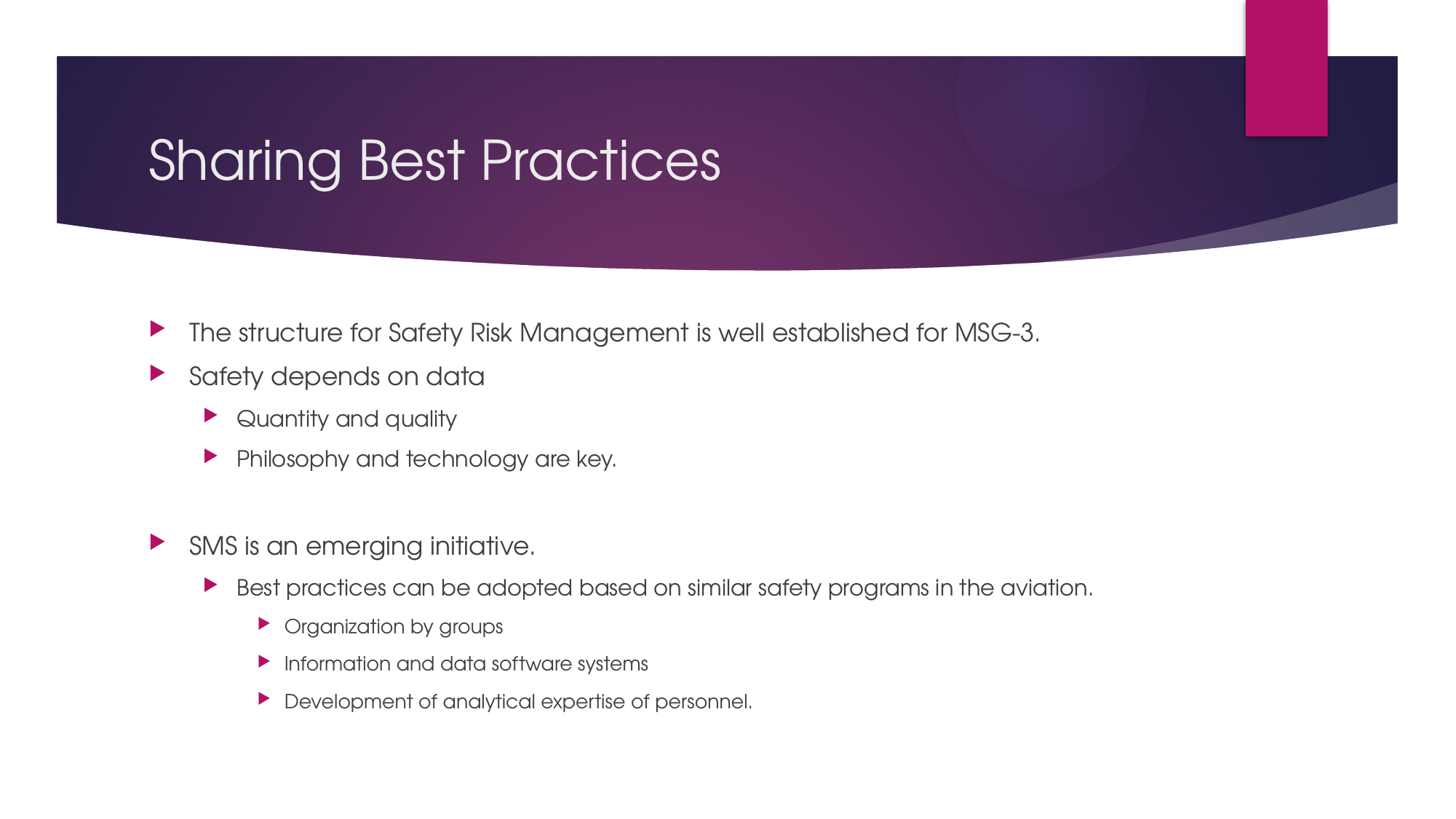

# Sharing Best Practices
The structure for Safety Risk Management is well established for MSG-3.
Safety depends on data
Quantity and quality
Philosophy and technology are key.

SMS is an emerging initiative.
Best practices can be adopted based on similar safety programs in the aviation.
Organization by groups
Information and data software systems
Development of analytical expertise of personnel.